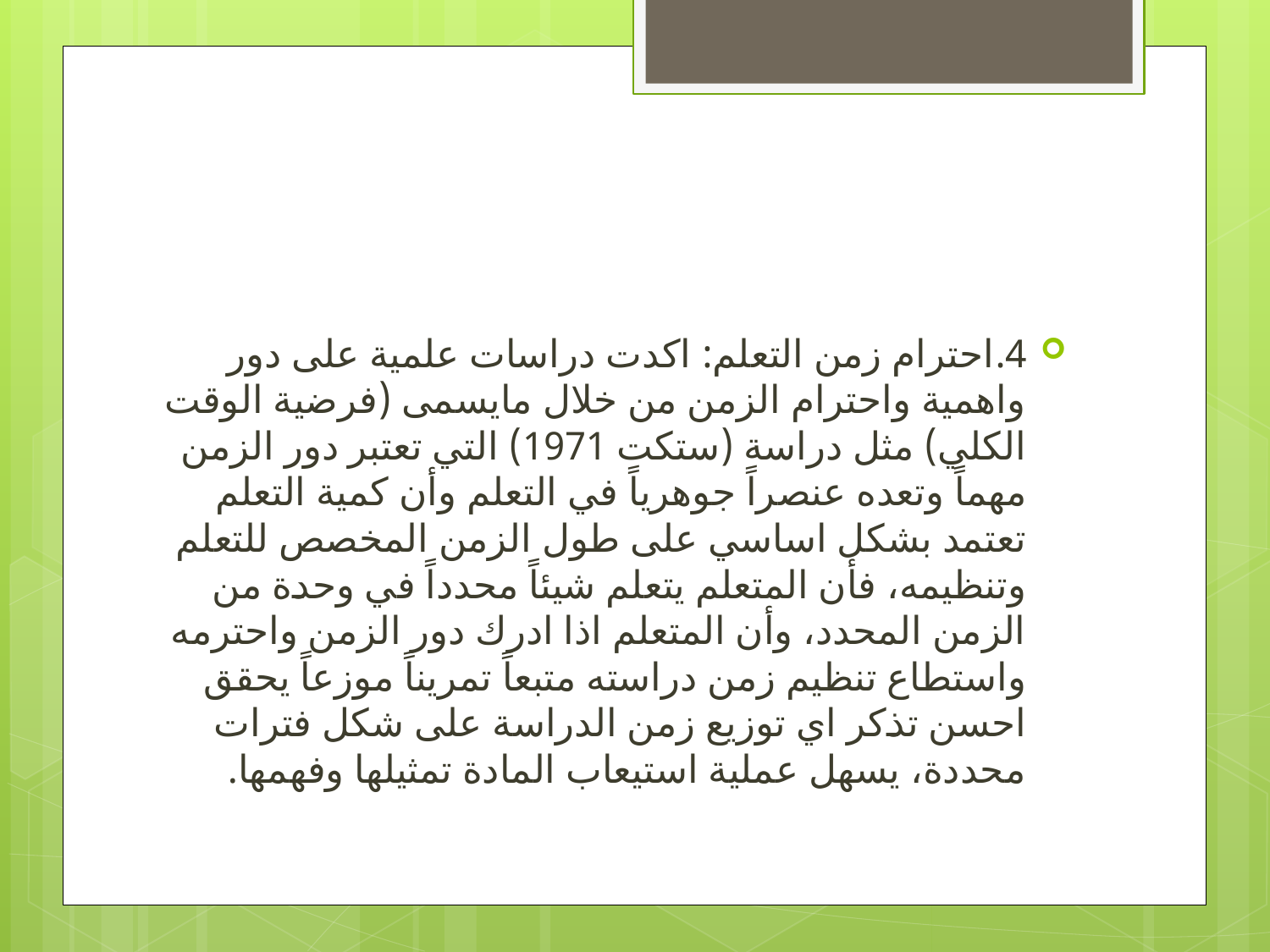

#
4.	احترام زمن التعلم: اكدت دراسات علمية على دور واهمية واحترام الزمن من خلال مايسمى (فرضية الوقت الكلي) مثل دراسة (ستكت 1971) التي تعتبر دور الزمن مهماً وتعده عنصراً جوهرياً في التعلم وأن كمية التعلم تعتمد بشكل اساسي على طول الزمن المخصص للتعلم وتنظيمه، فأن المتعلم يتعلم شيئاً محدداً في وحدة من الزمن المحدد، وأن المتعلم اذا ادرك دور الزمن واحترمه واستطاع تنظيم زمن دراسته متبعاً تمريناً موزعاً يحقق احسن تذكر اي توزيع زمن الدراسة على شكل فترات محددة، يسهل عملية استيعاب المادة تمثيلها وفهمها.